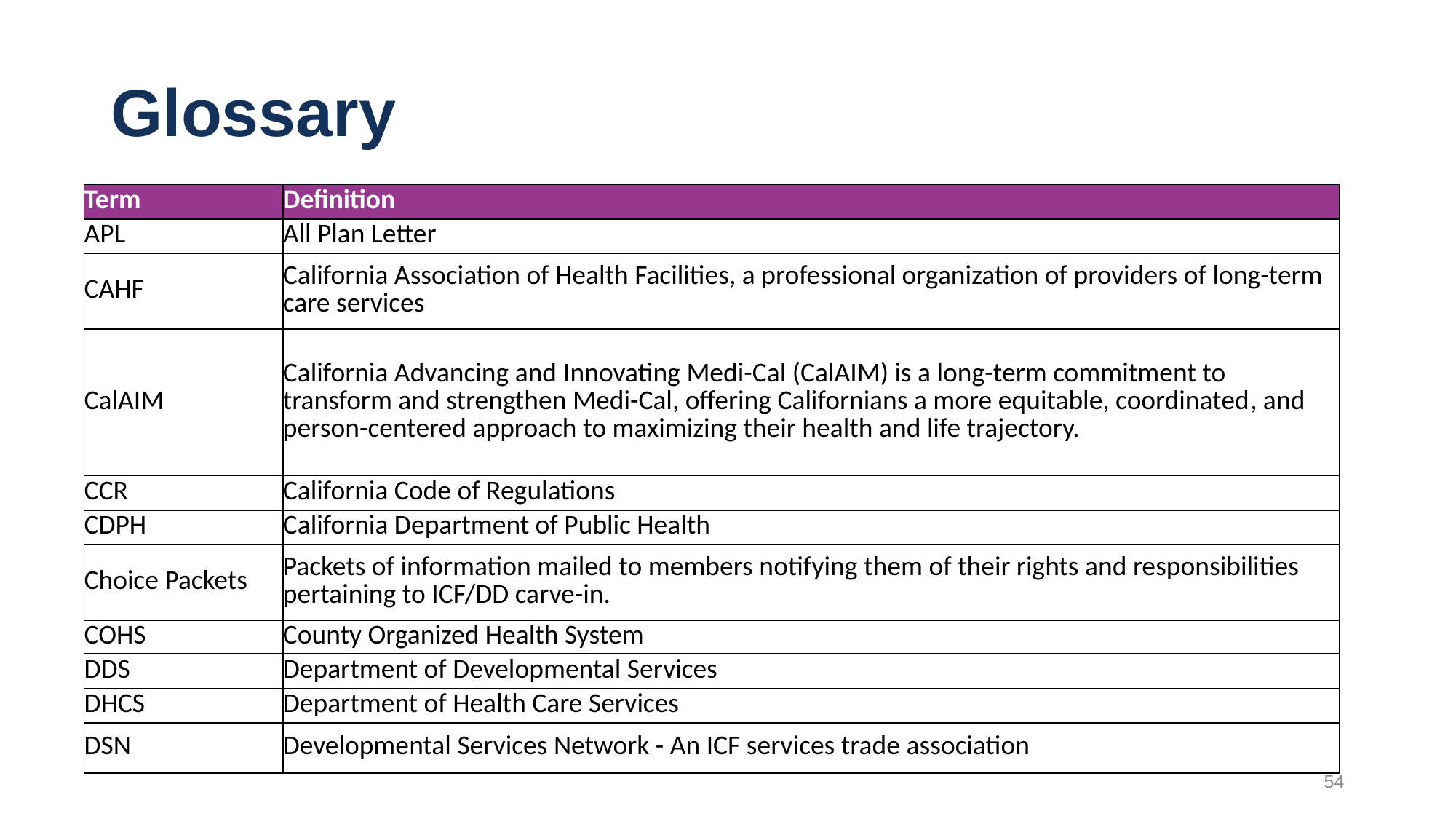

# Glossary
| Term | Definition |
| --- | --- |
| APL | All Plan Letter |
| CAHF | California Association of Health Facilities, a professional organization of providers of long-term care services |
| CalAIM | California Advancing and​ Innovating Medi-Cal (CalAIM) is a long-term commitment to transform and strengthen Medi-Cal, offering Californians a more equitable, coordinated​, and person-centered approach to maximizing their health and life trajectory.​​​​ |
| CCR | California Code of Regulations |
| CDPH | California Department of Public Health |
| Choice Packets | Packets of information mailed to members notifying them of their rights and responsibilities pertaining to ICF/DD carve-in. |
| COHS | County Organized Health System |
| DDS | Department of Developmental Services |
| DHCS | Department of Health Care Services |
| DSN | Developmental Services Network - An ICF services trade association |
54